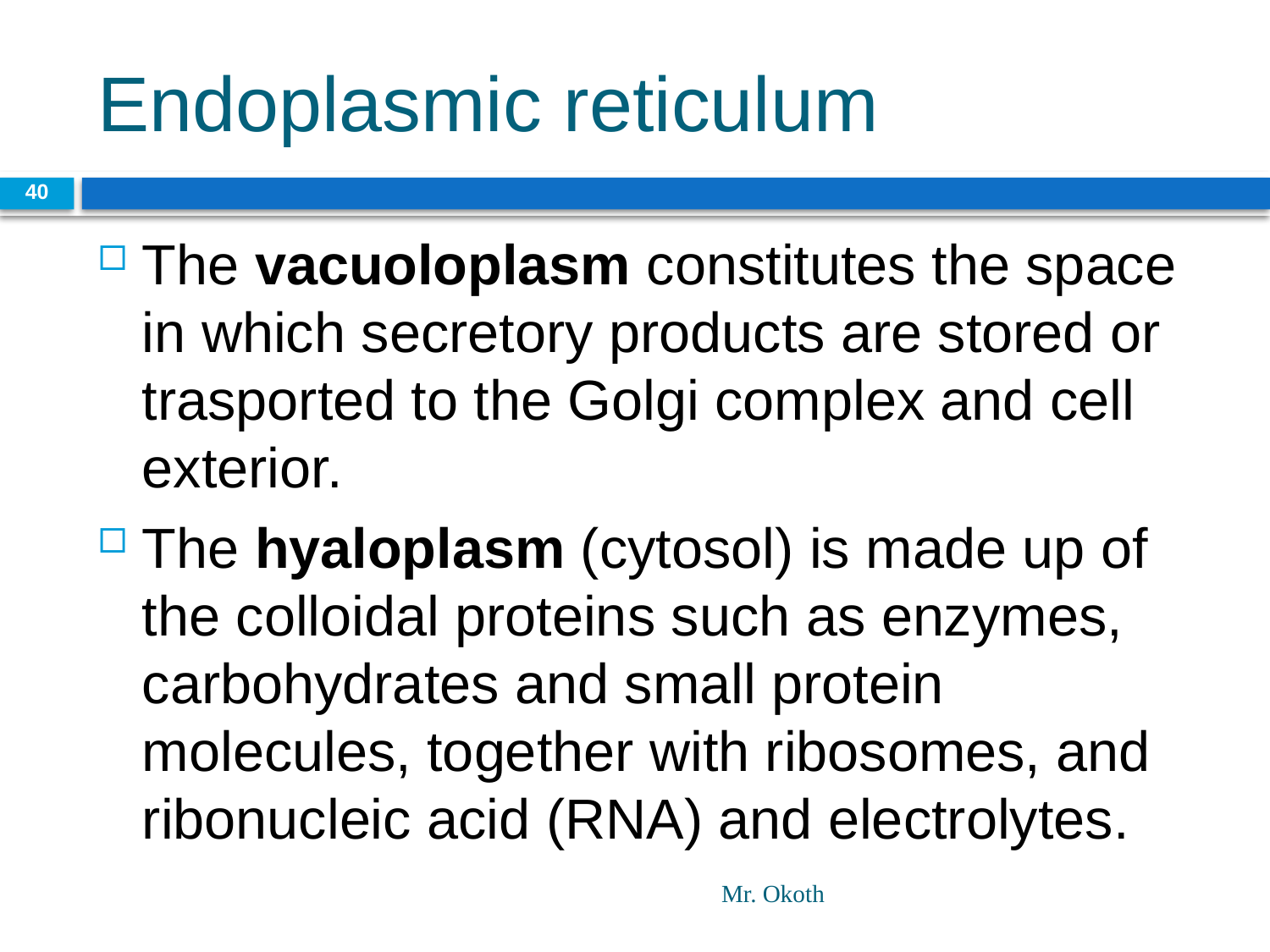

# Endoplasmic reticulum
40
The vacuoloplasm constitutes the space in which secretory products are stored or trasported to the Golgi complex and cell exterior.
The hyaloplasm (cytosol) is made up of the colloidal proteins such as enzymes, carbohydrates and small protein molecules, together with ribosomes, and ribonucleic acid (RNA) and electrolytes.
Mr. Okoth